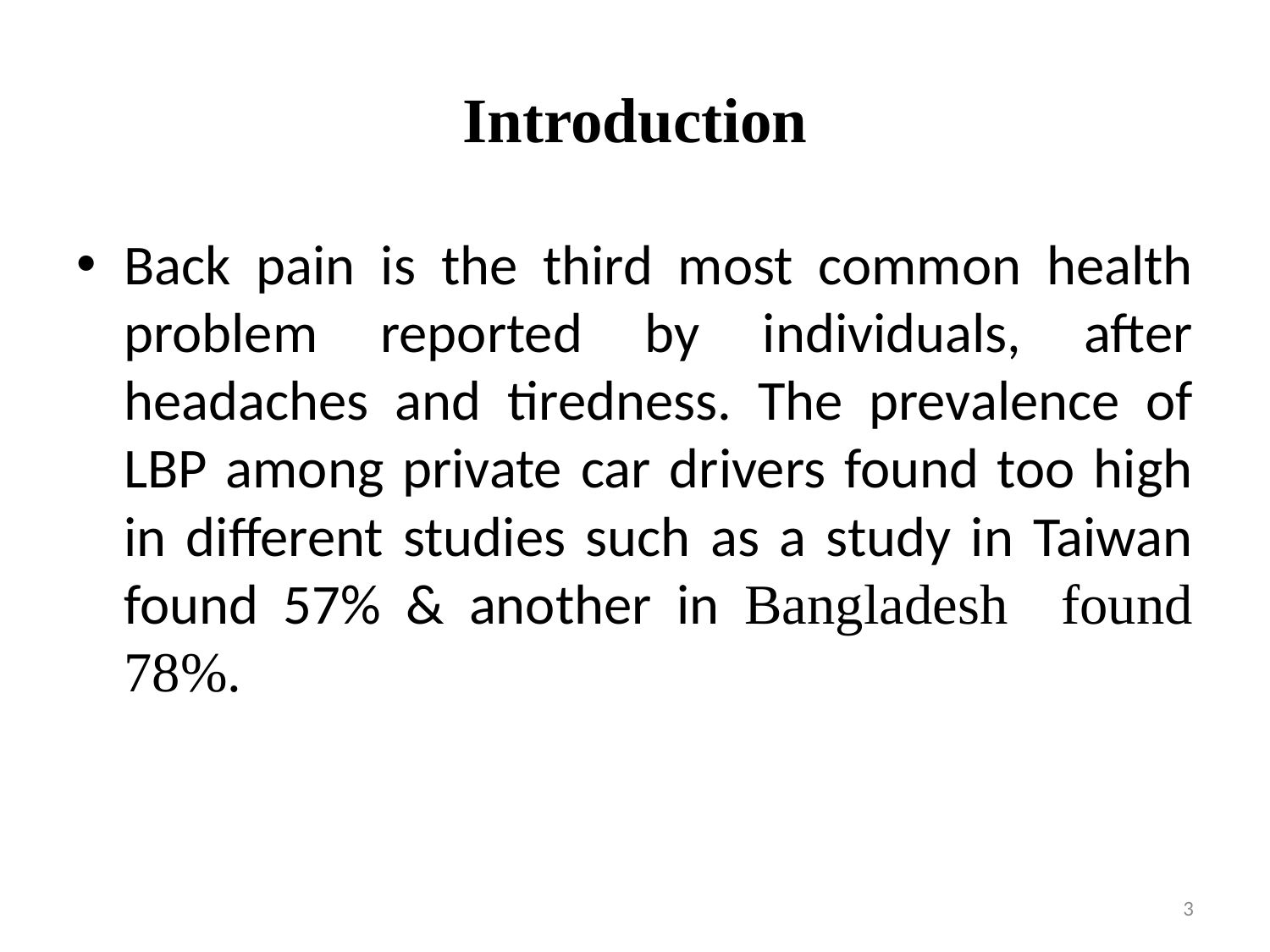

# Introduction
Back pain is the third most common health problem reported by individuals, after headaches and tiredness. The prevalence of LBP among private car drivers found too high in different studies such as a study in Taiwan found 57% & another in Bangladesh  found 78%.

3